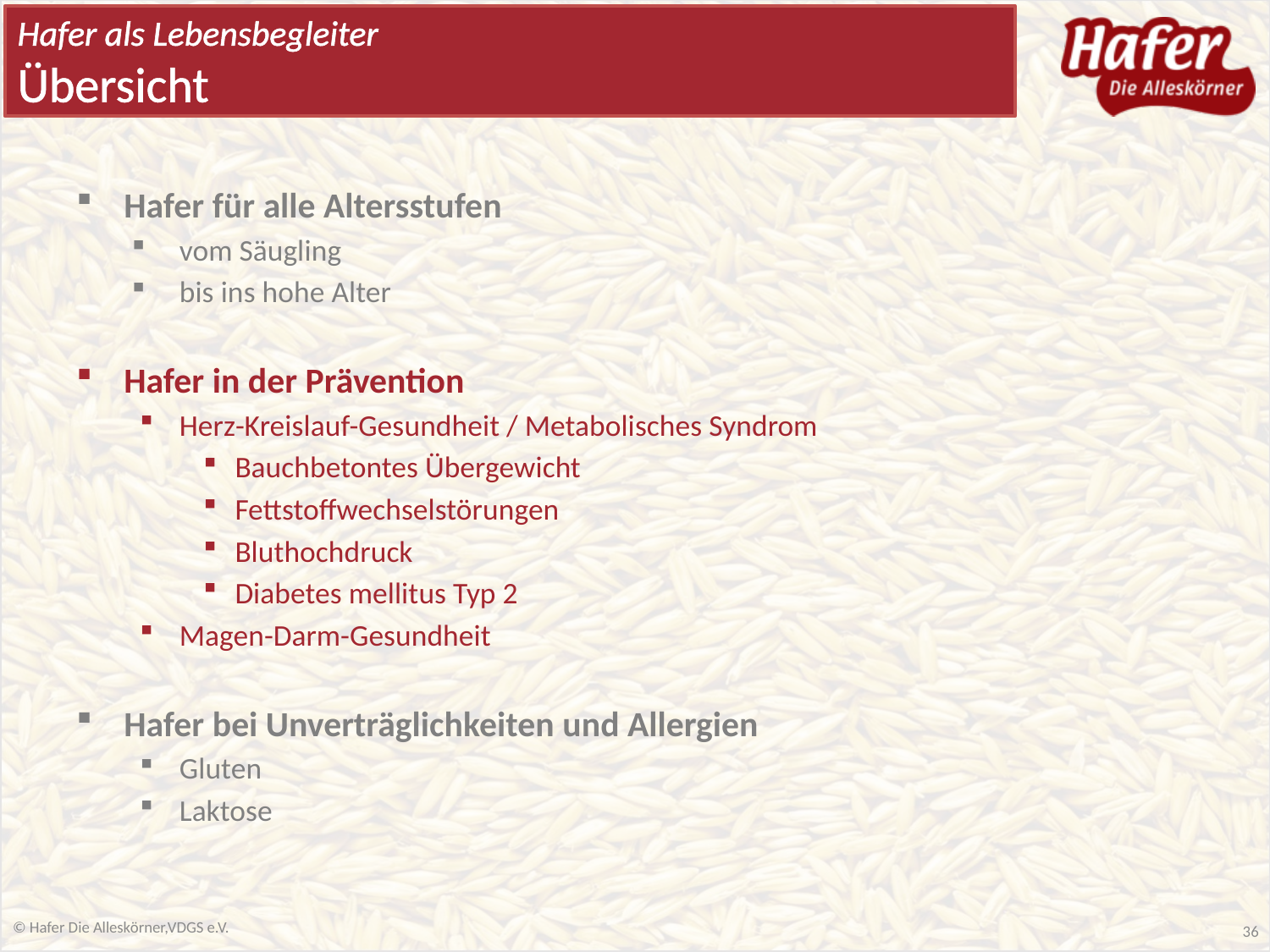

Hafer als Lebensbegleiter
Übersicht
Hafer für alle Altersstufen
vom Säugling
bis ins hohe Alter

Hafer in der Prävention
Herz-Kreislauf-Gesundheit / Metabolisches Syndrom
Bauchbetontes Übergewicht
Fettstoffwechselstörungen
Bluthochdruck
Diabetes mellitus Typ 2
Magen-Darm-Gesundheit

Hafer bei Unverträglichkeiten und Allergien
Gluten
Laktose

© Hafer Die Alleskörner,VDGS e.V.
36